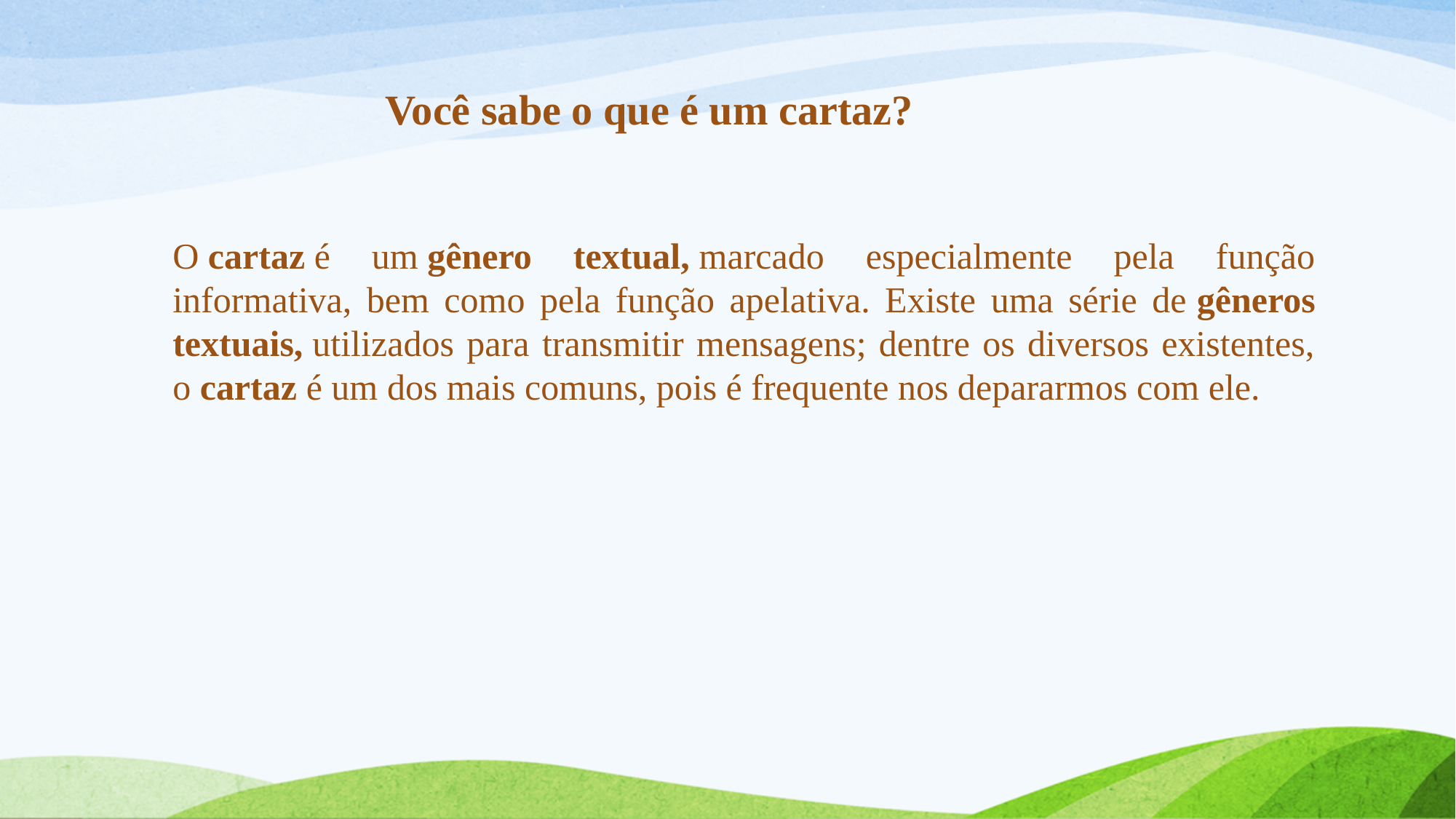

Você sabe o que é um cartaz?
O cartaz é um gênero textual, marcado especialmente pela função informativa, bem como pela função apelativa. Existe uma série de gêneros textuais, utilizados para transmitir mensagens; dentre os diversos existentes, o cartaz é um dos mais comuns, pois é frequente nos depararmos com ele.